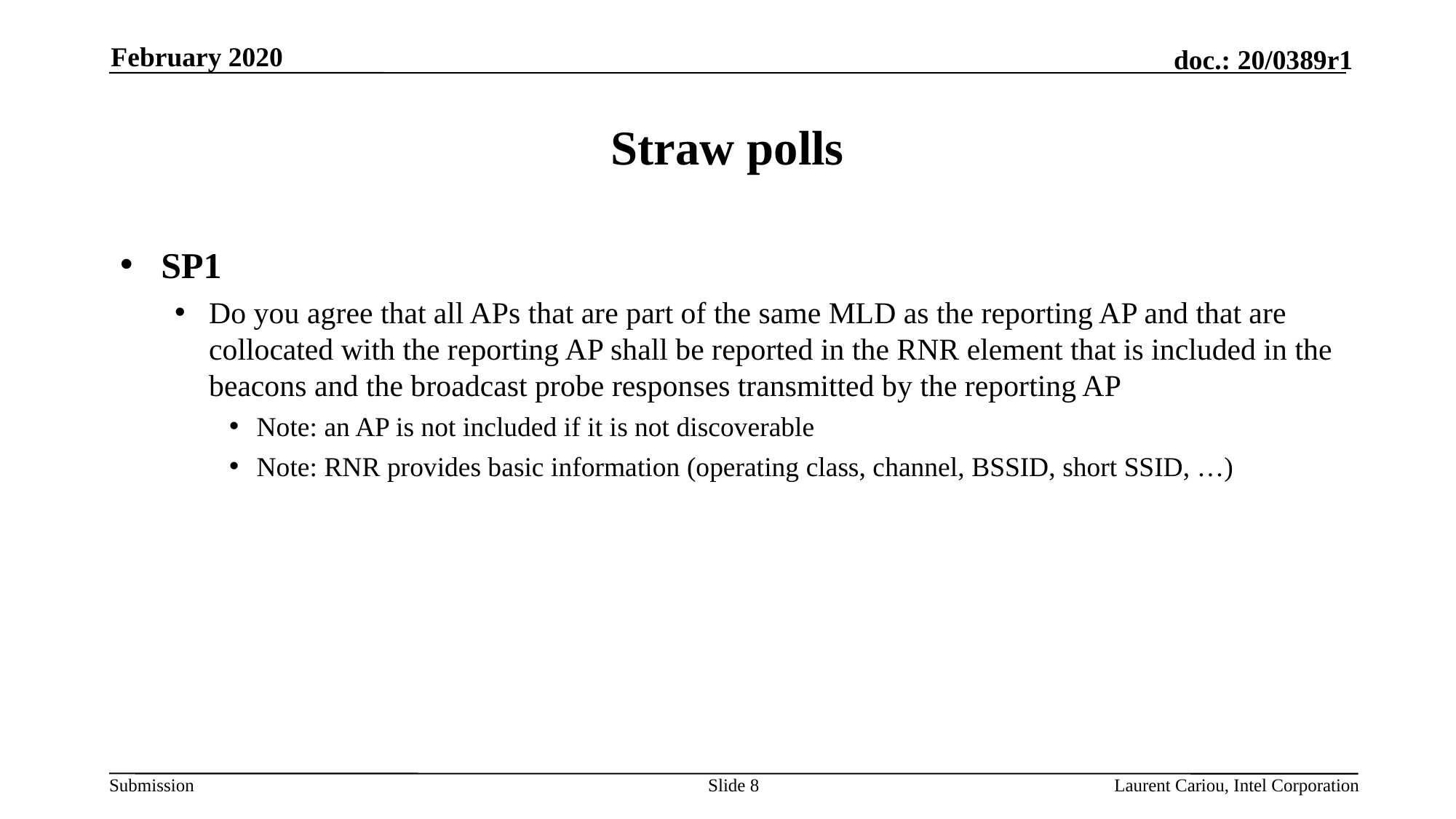

February 2020
# Straw polls
SP1
Do you agree that all APs that are part of the same MLD as the reporting AP and that are collocated with the reporting AP shall be reported in the RNR element that is included in the beacons and the broadcast probe responses transmitted by the reporting AP
Note: an AP is not included if it is not discoverable
Note: RNR provides basic information (operating class, channel, BSSID, short SSID, …)

Slide 8
Laurent Cariou, Intel Corporation